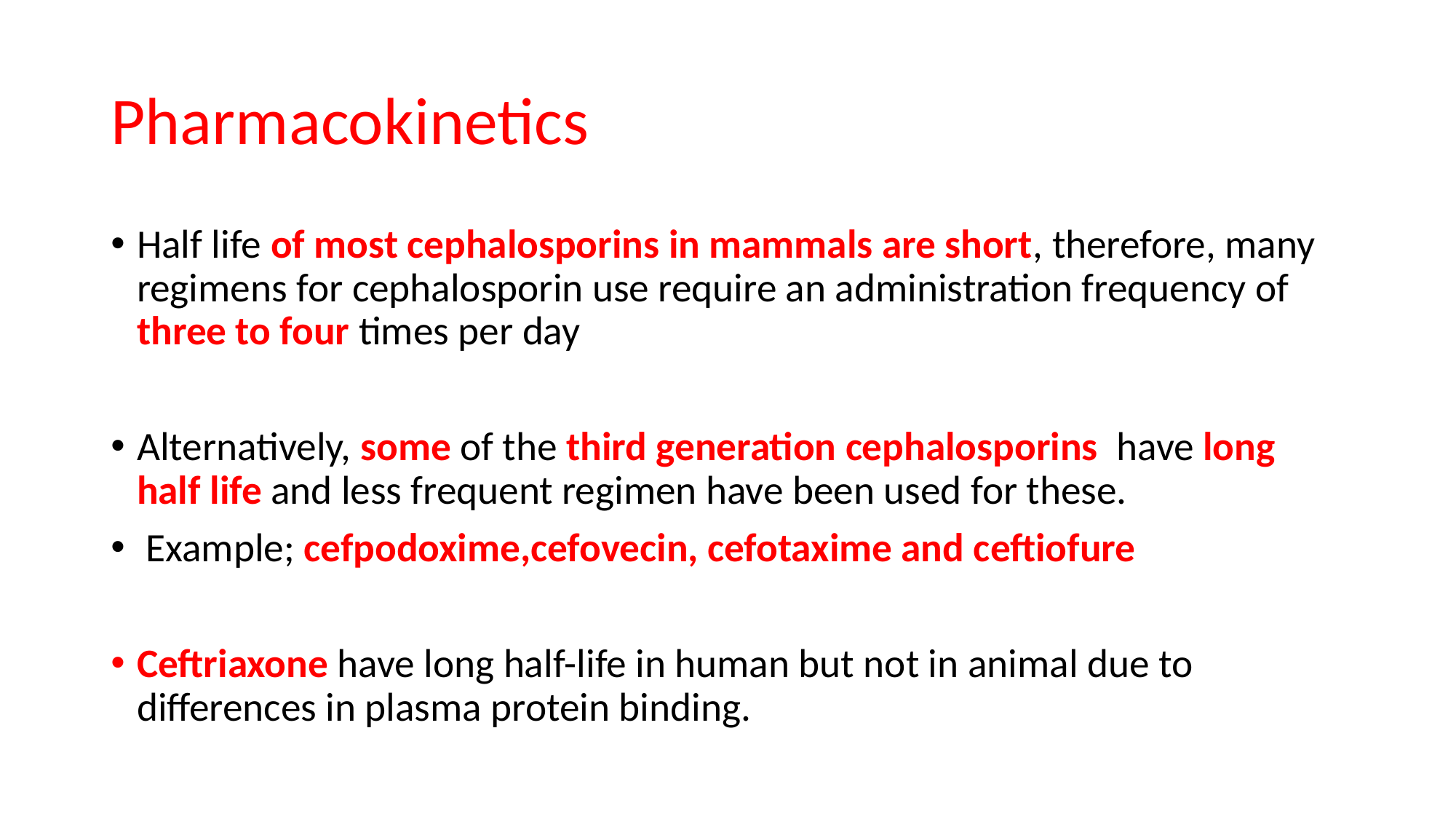

# Pharmacokinetics
Half life of most cephalosporins in mammals are short, therefore, many regimens for cephalosporin use require an administration frequency of three to four times per day

Alternatively, some of the third generation cephalosporins  have long half life and less frequent regimen have been used for these.
 Example; cefpodoxime,cefovecin, cefotaxime and ceftiofure

Ceftriaxone have long half-life in human but not in animal due to differences in plasma protein binding.